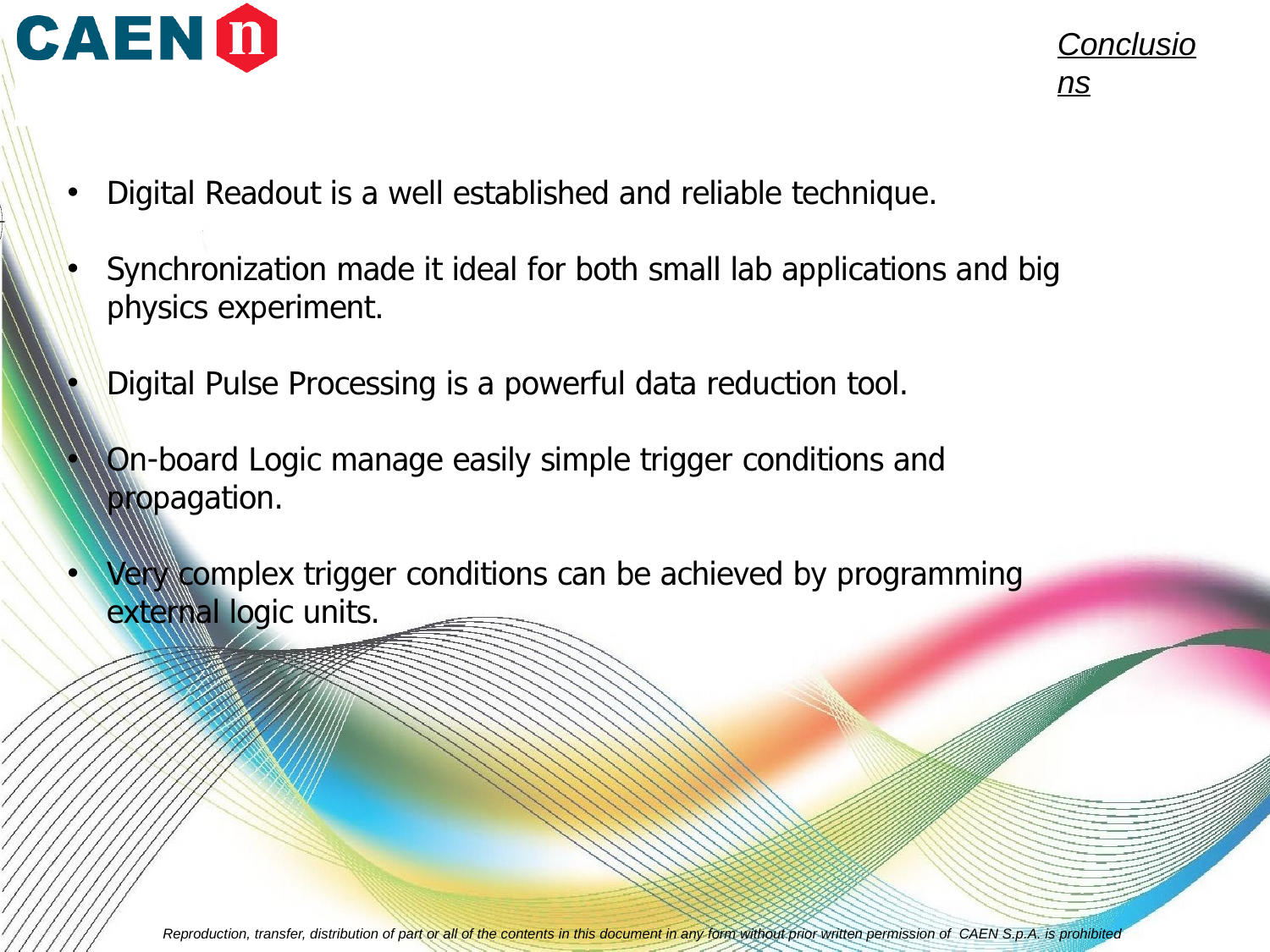

Conclusions
Digital Readout is a well established and reliable technique.

Synchronization made it ideal for both small lab applications and big physics experiment.

Digital Pulse Processing is a powerful data reduction tool.

On-board Logic manage easily simple trigger conditions and propagation.

Very complex trigger conditions can be achieved by programming external logic units.
Reproduction, transfer, distribution of part or all of the contents in this document in any form without prior written permission of  CAEN S.p.A. is prohibited